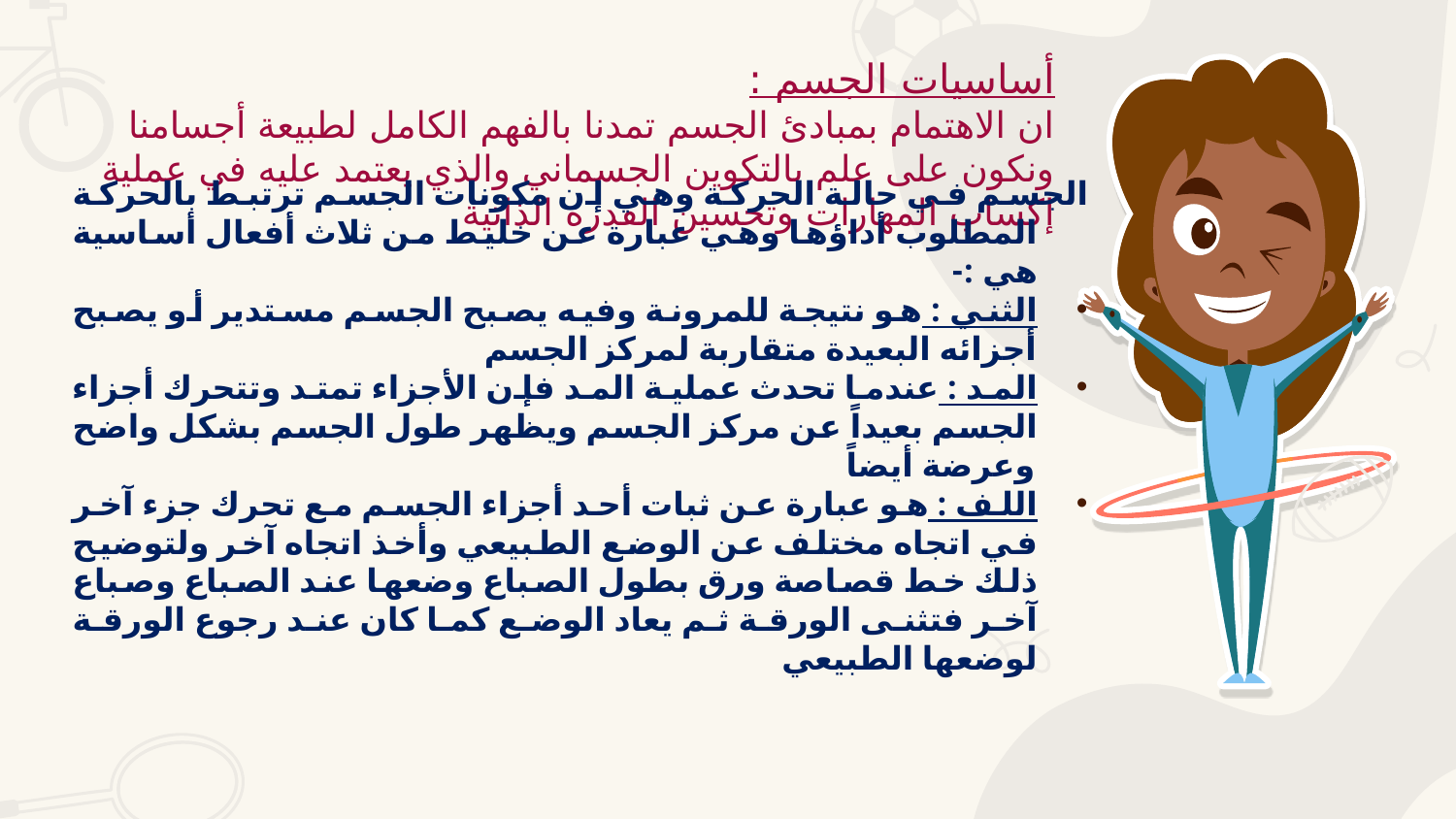

# أساسيات الجسم : ان الاهتمام بمبادئ الجسم تمدنا بالفهم الكامل لطبيعة أجسامنا ونكون على علم بالتكوين الجسماني والذي يعتمد عليه في عملية إكساب المهارات وتحسين القدرة الذاتية

الجسم في حالة الحركة وهي إن مكونات الجسم ترتبط بالحركة المطلوب أداؤها وهي عبارة عن خليط من ثلاث أفعال أساسية هي :-
الثني : هو نتيجة للمرونة وفيه يصبح الجسم مستدير أو يصبح أجزائه البعيدة متقاربة لمركز الجسم
المد : عندما تحدث عملية المد فإن الأجزاء تمتد وتتحرك أجزاء الجسم بعيداً عن مركز الجسم ويظهر طول الجسم بشكل واضح وعرضة أيضاً
اللف : هو عبارة عن ثبات أحد أجزاء الجسم مع تحرك جزء آخر في اتجاه مختلف عن الوضع الطبيعي وأخذ اتجاه آخر ولتوضيح ذلك خط قصاصة ورق بطول الصباع وضعها عند الصباع وصباع آخر فتثنى الورقة ثم يعاد الوضع كما كان عند رجوع الورقة لوضعها الطبيعي